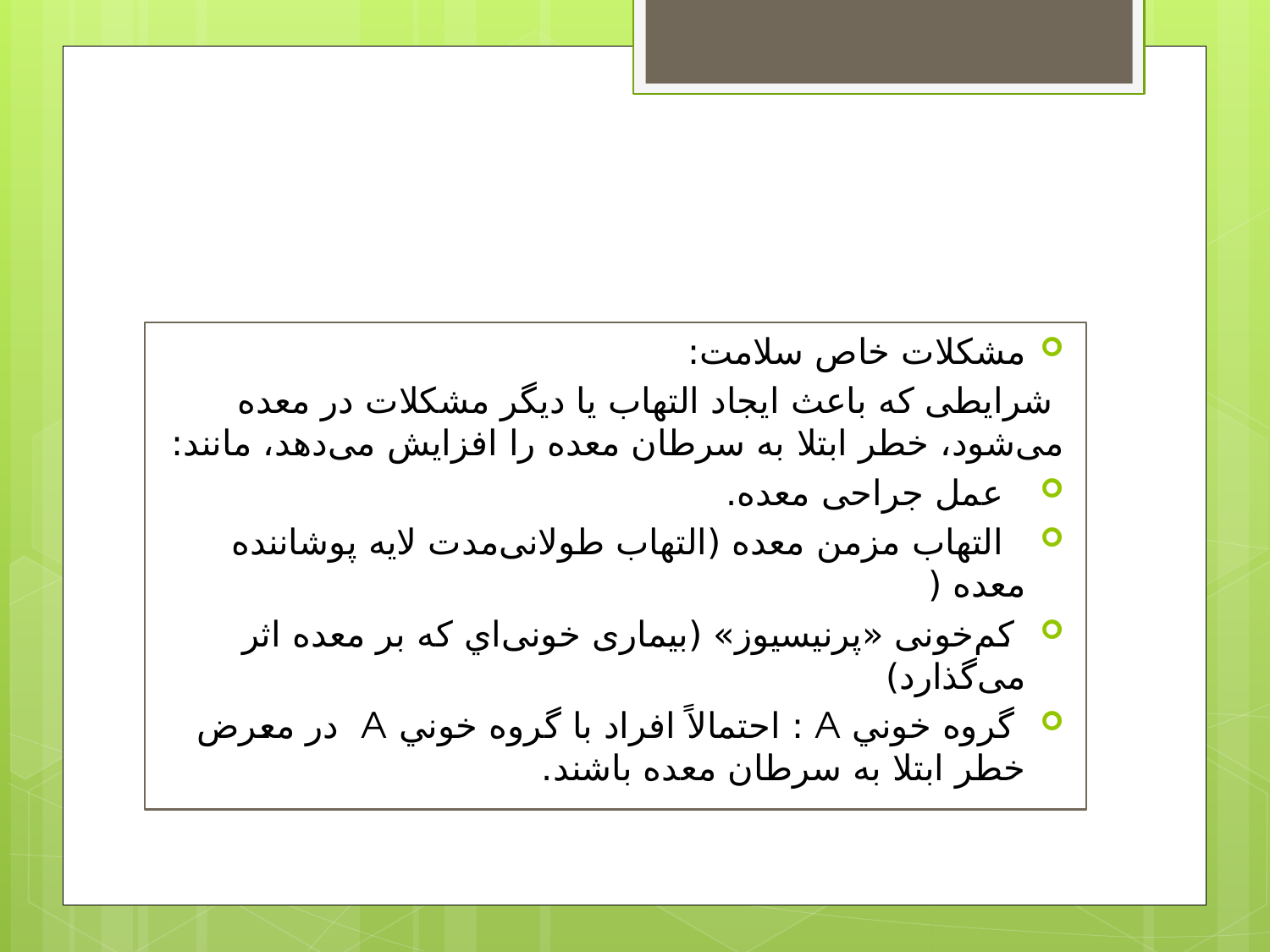

#
مشکلات خاص سلامت:
 شرایطی که باعث ایجاد التهاب یا دیگر مشکلات در معده می‌شود، خطر ابتلا به سرطان معده را افزایش می‌دهد، مانند:
  عمل جراحی معده.
  التهاب مزمن معده (التهاب طولانی‌مدت لایه پوشاننده معده (
 کم‌خونی «پرنیسیوز» (بیماری خونی‌اي که بر معده اثر می‌گذارد)
 گروه خوني A : احتمالاً افراد با گروه خوني A  در معرض خطر ابتلا به سرطان معده باشند.